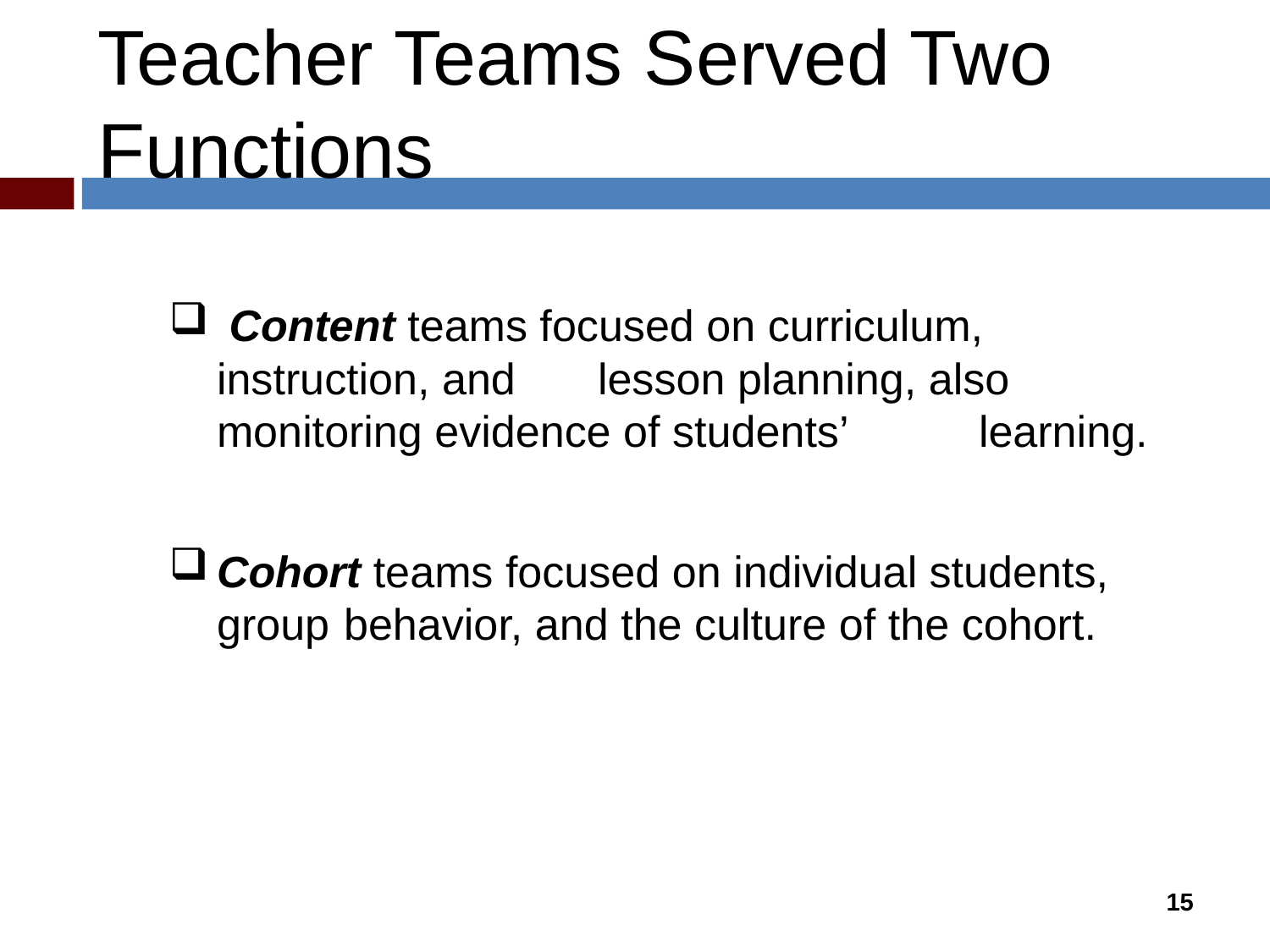

# Teacher Teams Served Two Functions

 Content teams focused on curriculum, instruction, and 	lesson planning, also monitoring evidence of students’ 	learning.

Cohort teams focused on individual students, group 	behavior, and the culture of the cohort.